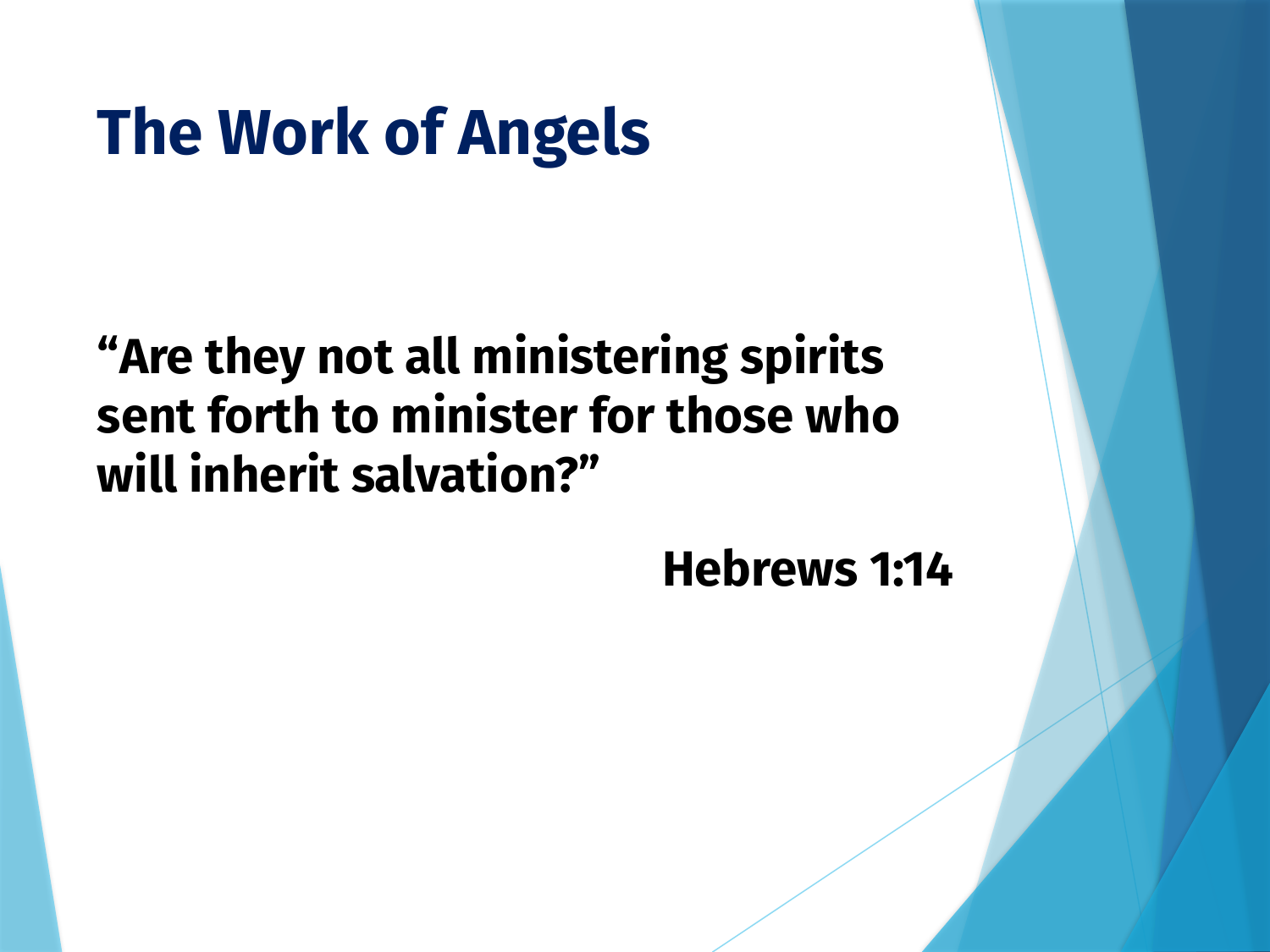

# The Work of Angels
“Are they not all ministering spirits sent forth to minister for those who will inherit salvation?”
Hebrews 1:14